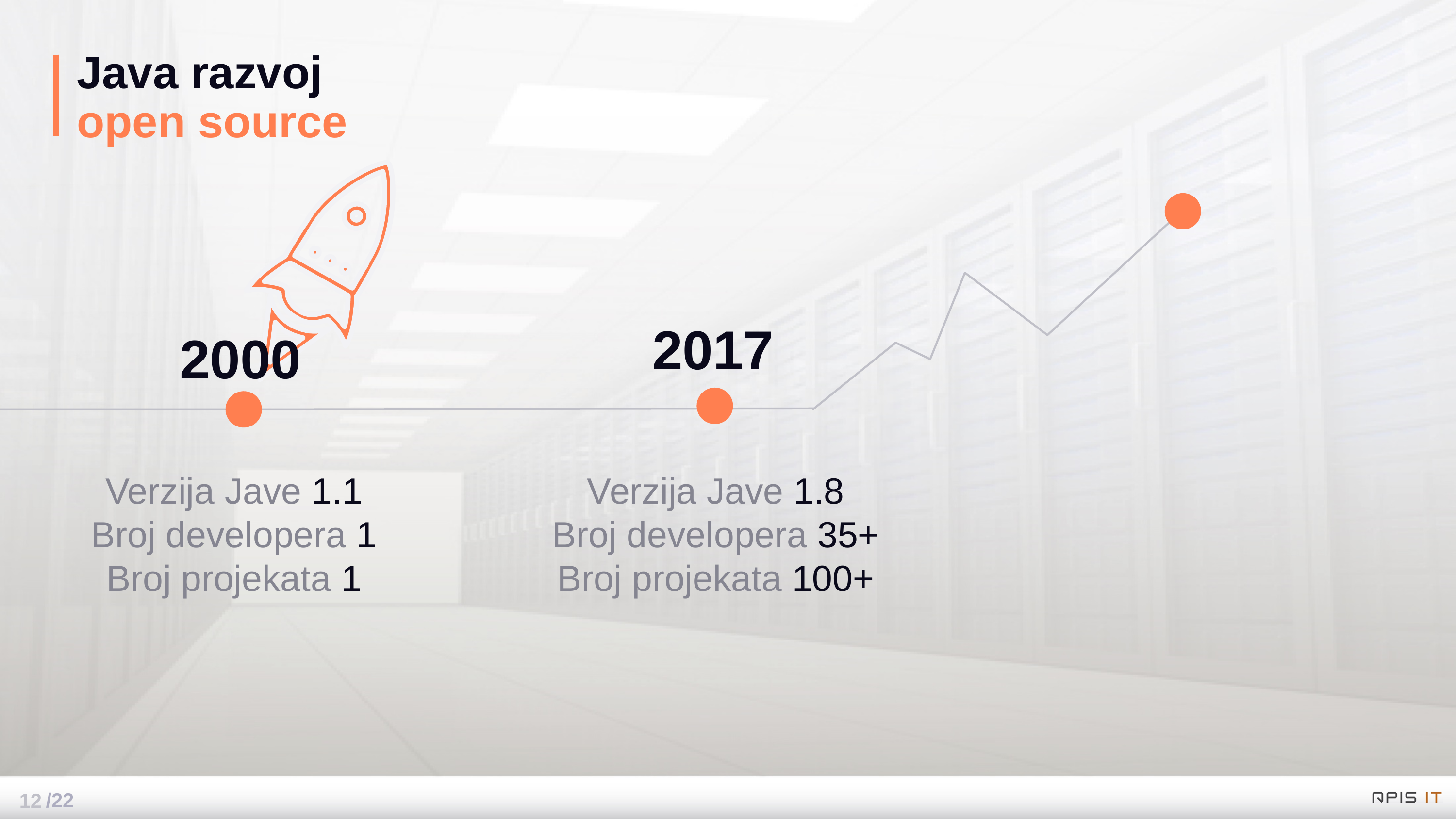

# Java razvoj open source

2017

2000

Verzija Jave 1.1
Broj developera 1
Broj projekata 1
Verzija Jave 1.8
Broj developera 35+
Broj projekata 100+